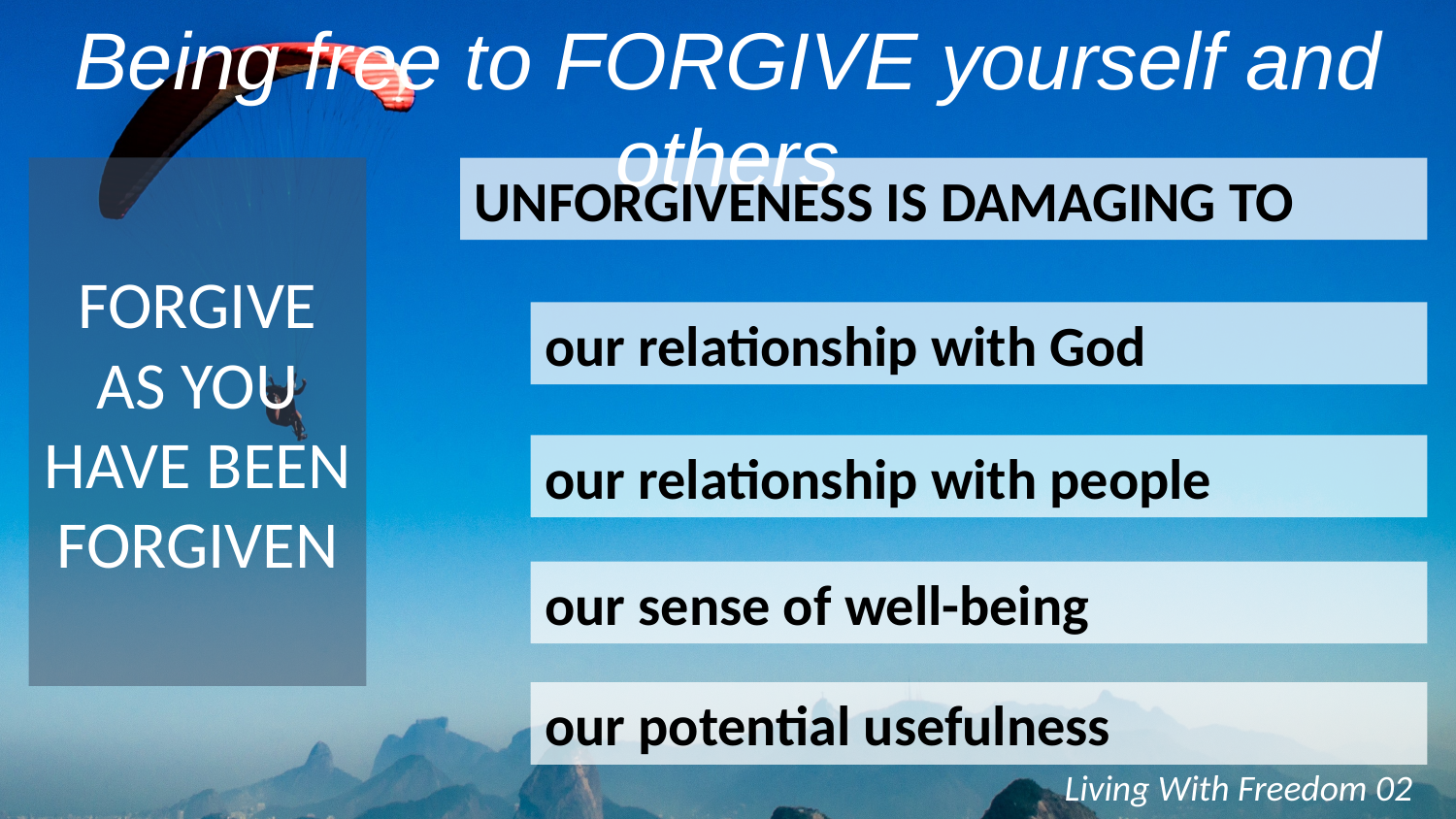

Being free to FORGIVE yourself and others

FORGIVE AS YOU HAVE BEEN FORGIVEN

UNFORGIVENESS IS DAMAGING TO
our relationship with God
our relationship with people
our sense of well-being
our potential usefulness
Living With Freedom 02